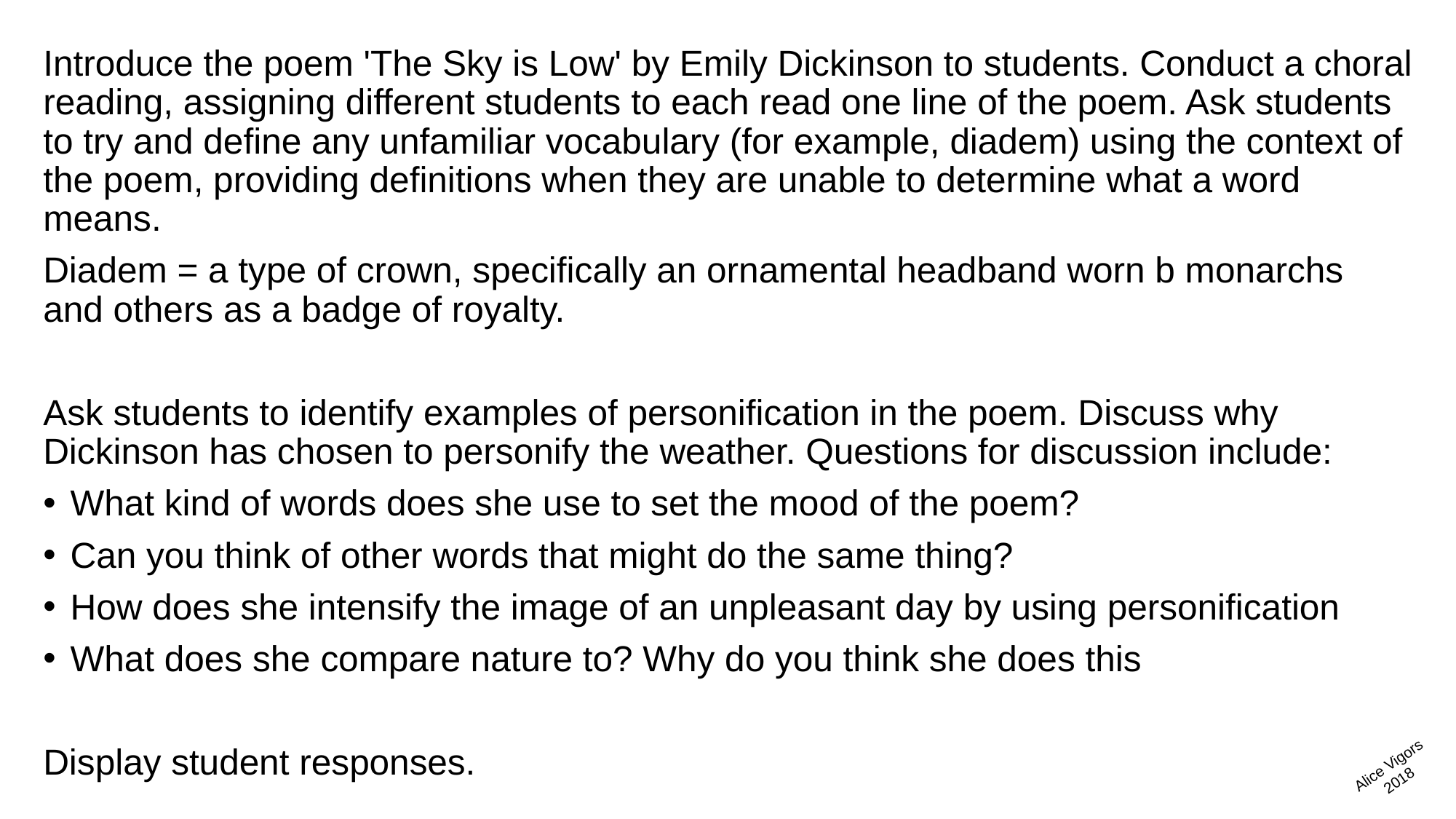

Introduce the poem 'The Sky is Low' by Emily Dickinson to students. Conduct a choral reading, assigning different students to each read one line of the poem. Ask students to try and define any unfamiliar vocabulary (for example, diadem) using the context of the poem, providing definitions when they are unable to determine what a word means.
Diadem = a type of crown, specifically an ornamental headband worn b monarchs and others as a badge of royalty.

Ask students to identify examples of personification in the poem. Discuss why Dickinson has chosen to personify the weather. Questions for discussion include:
What kind of words does she use to set the mood of the poem?
Can you think of other words that might do the same thing?
How does she intensify the image of an unpleasant day by using personification
What does she compare nature to? Why do you think she does this

Display student responses.
Alice Vigors 2018